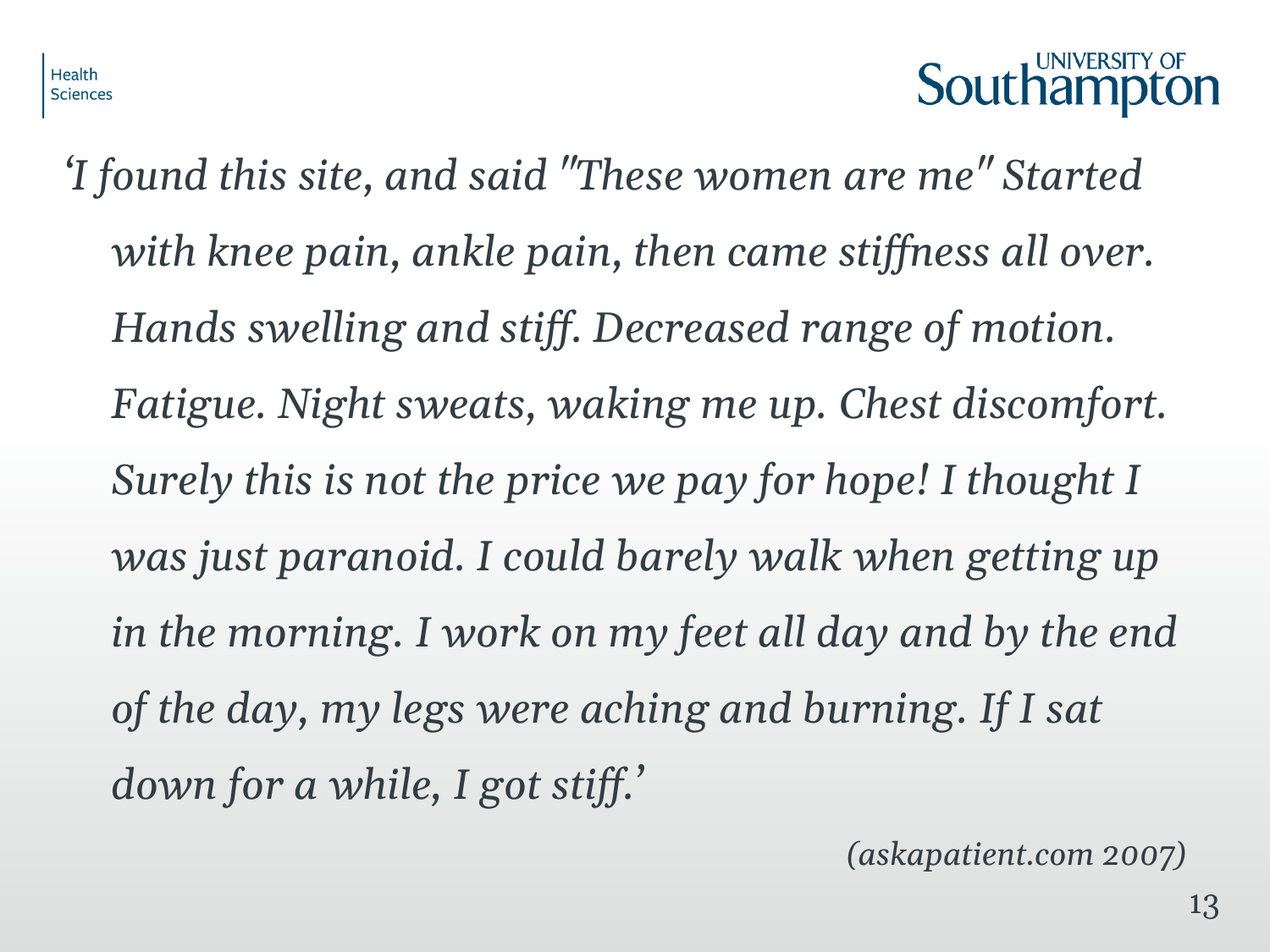

‘I found this site, and said "These women are me" Started with knee pain, ankle pain, then came stiffness all over. Hands swelling and stiff. Decreased range of motion. Fatigue. Night sweats, waking me up. Chest discomfort. Surely this is not the price we pay for hope! I thought I was just paranoid. I could barely walk when getting up in the morning. I work on my feet all day and by the end of the day, my legs were aching and burning. If I sat down for a while, I got stiff.’
(askapatient.com 2007)
13